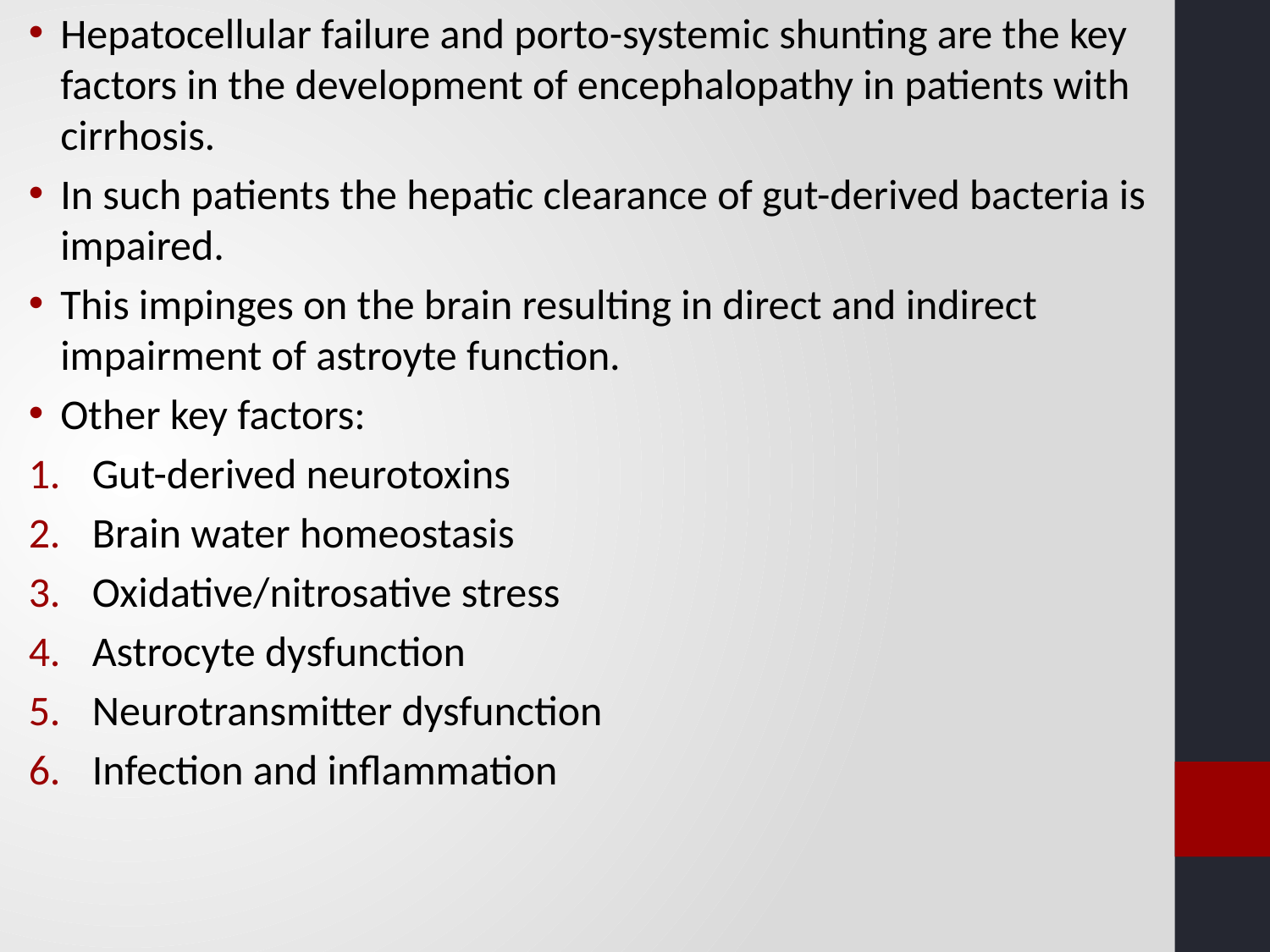

Hepatocellular failure and porto-systemic shunting are the key factors in the development of encephalopathy in patients with cirrhosis.
In such patients the hepatic clearance of gut-derived bacteria is impaired.
This impinges on the brain resulting in direct and indirect impairment of astroyte function.
Other key factors:
Gut-derived neurotoxins
Brain water homeostasis
Oxidative/nitrosative stress
Astrocyte dysfunction
Neurotransmitter dysfunction
Infection and inflammation